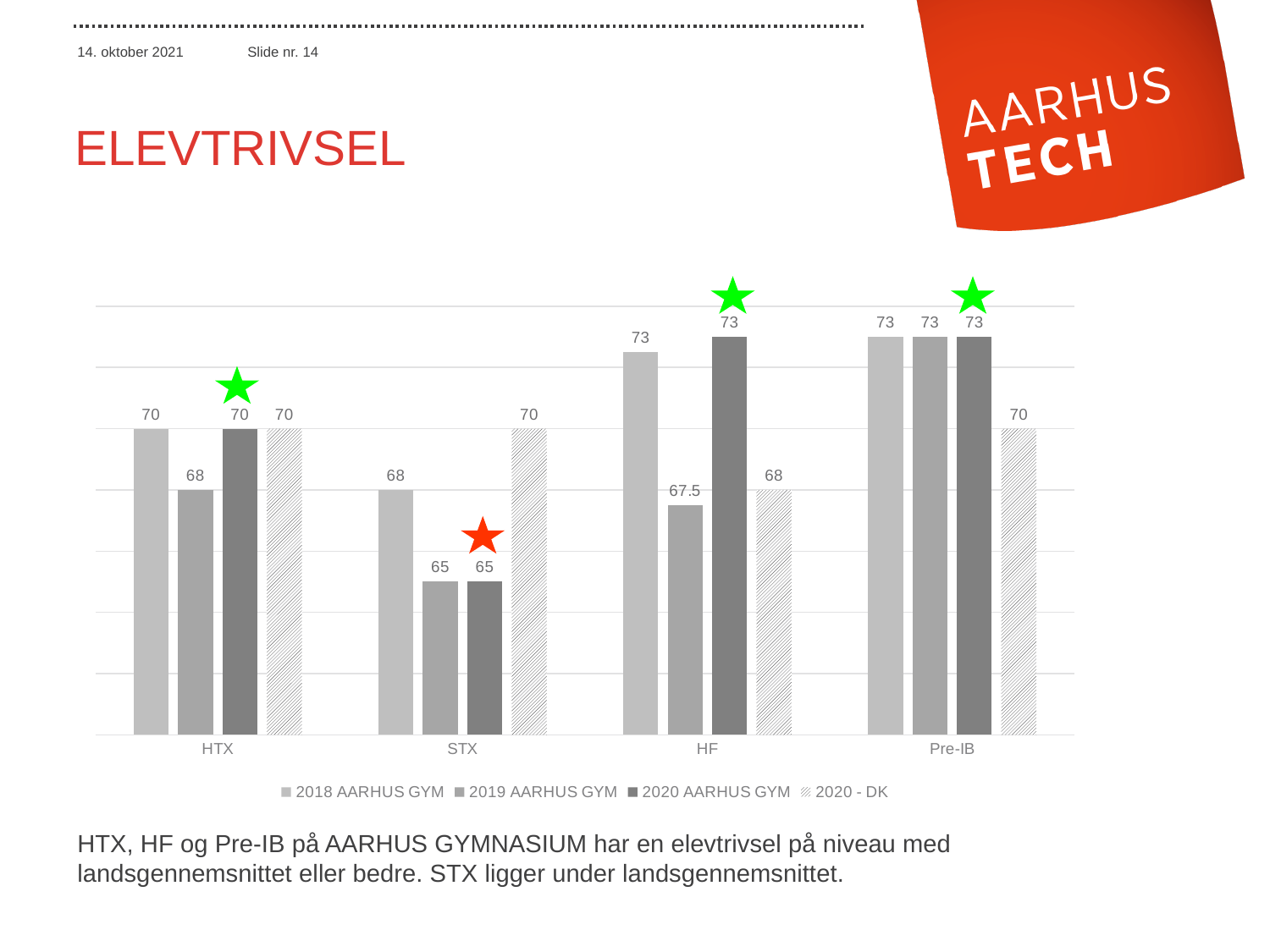

# elevtrivsel

### Chart

| Category | 2018 AARHUS GYM | 2019 AARHUS GYM | 2020 AARHUS GYM | 2020 - DK |
|---|---|---|---|---|
| HTX | 70.0 | 68.0 | 70.0 | 70.0 |
| STX | 68.0 | 65.0 | 65.0 | 70.0 |
| HF | 72.5 | 67.5 | 73.0 | 68.0 |
| Pre-IB | 73.0 | 73.0 | 73.0 | 70.0 |

HTX, HF og Pre-IB på AARHUS GYMNASIUM har en elevtrivsel på niveau med landsgennemsnittet eller bedre. STX ligger under landsgennemsnittet.